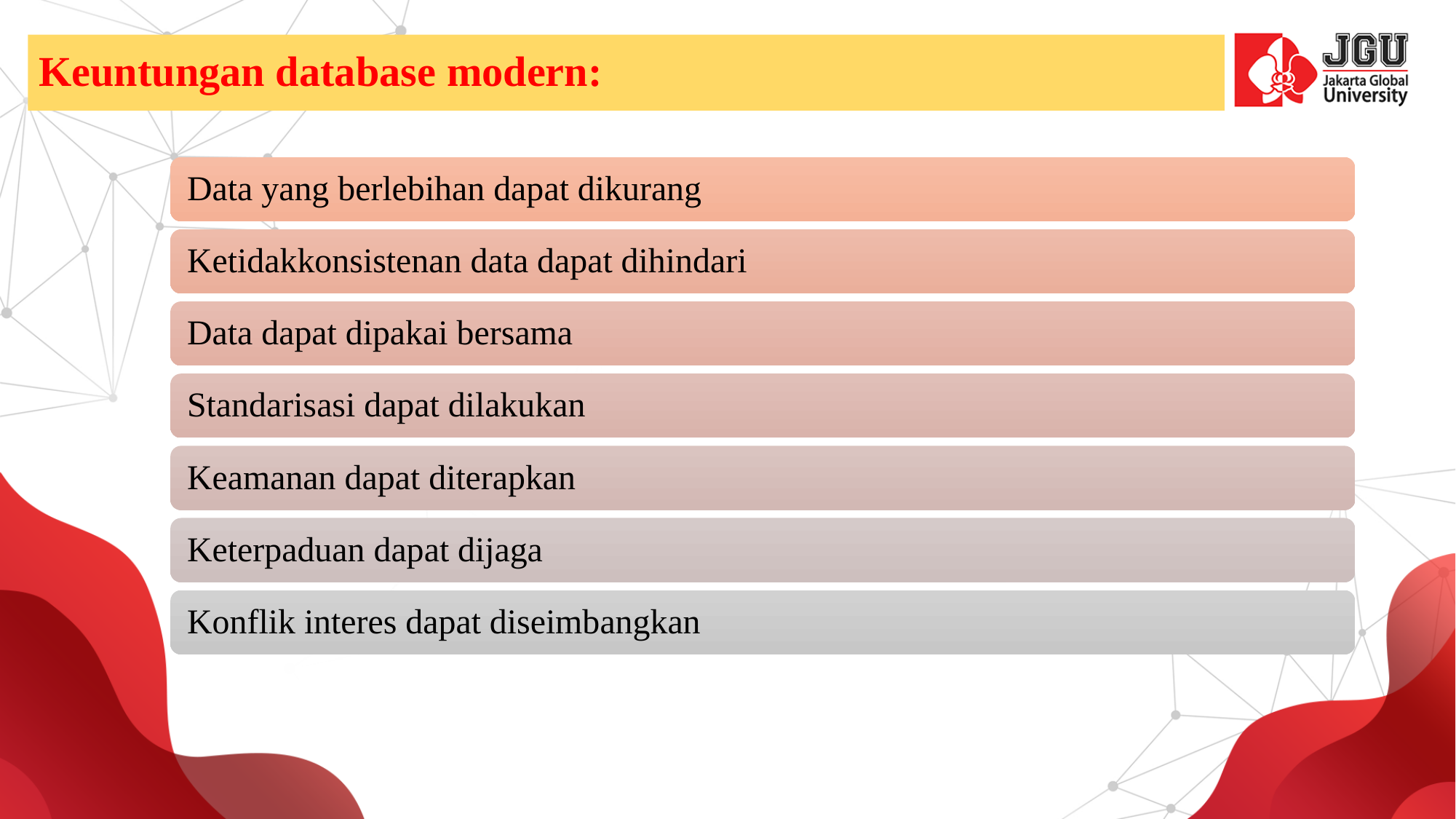

# Keuntungan database modern:
Data yang berlebihan dapat dikurang
Ketidakkonsistenan data dapat dihindari
Data dapat dipakai bersama
Standarisasi dapat dilakukan
Keamanan dapat diterapkan
Keterpaduan dapat dijaga
Konflik interes dapat diseimbangkan